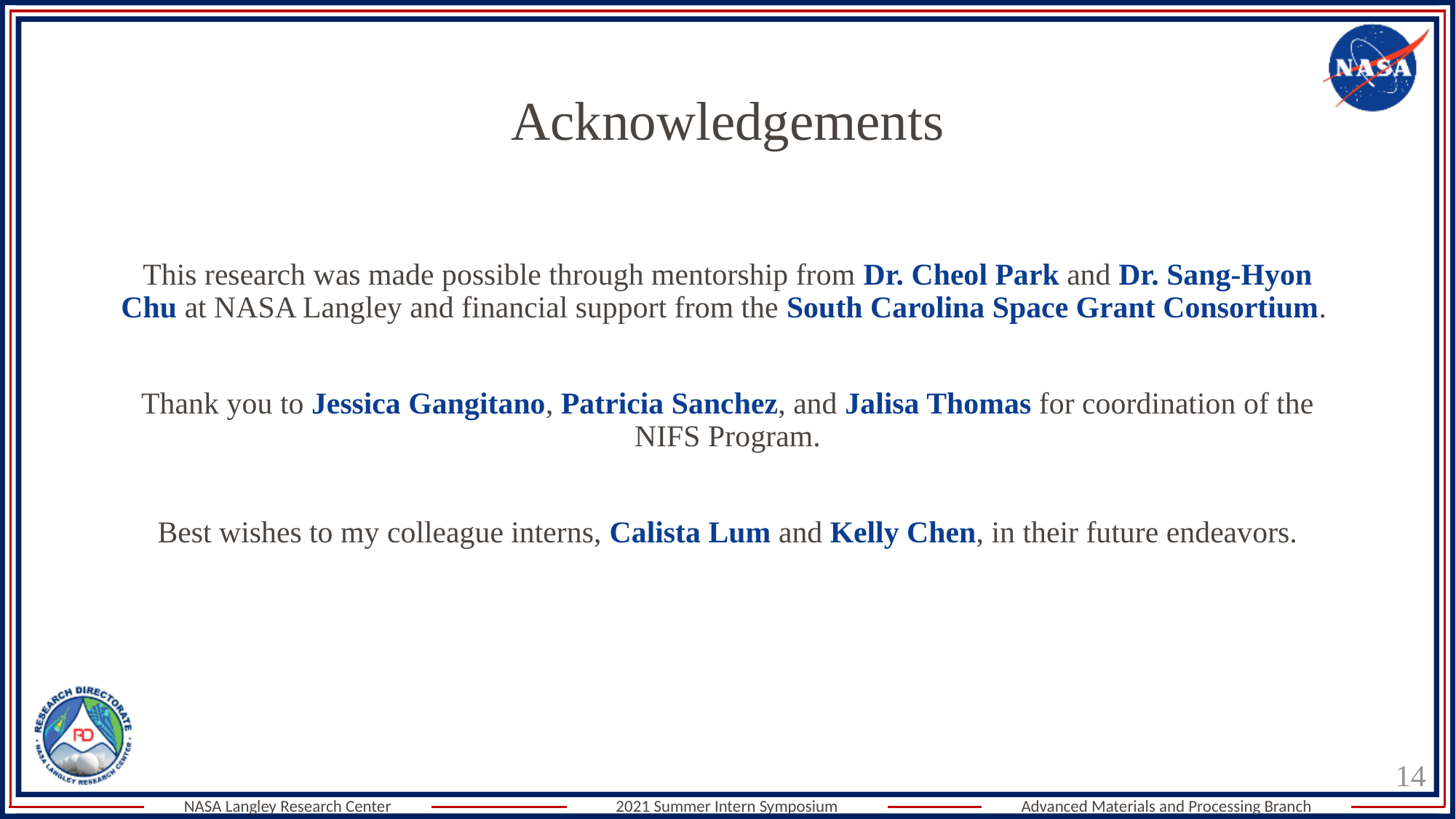

# Acknowledgements

This research was made possible through mentorship from Dr. Cheol Park and Dr. Sang-Hyon Chu at NASA Langley and financial support from the South Carolina Space Grant Consortium.

Thank you to Jessica Gangitano, Patricia Sanchez, and Jalisa Thomas for coordination of the NIFS Program.

Best wishes to my colleague interns, Calista Lum and Kelly Chen, in their future endeavors.
14